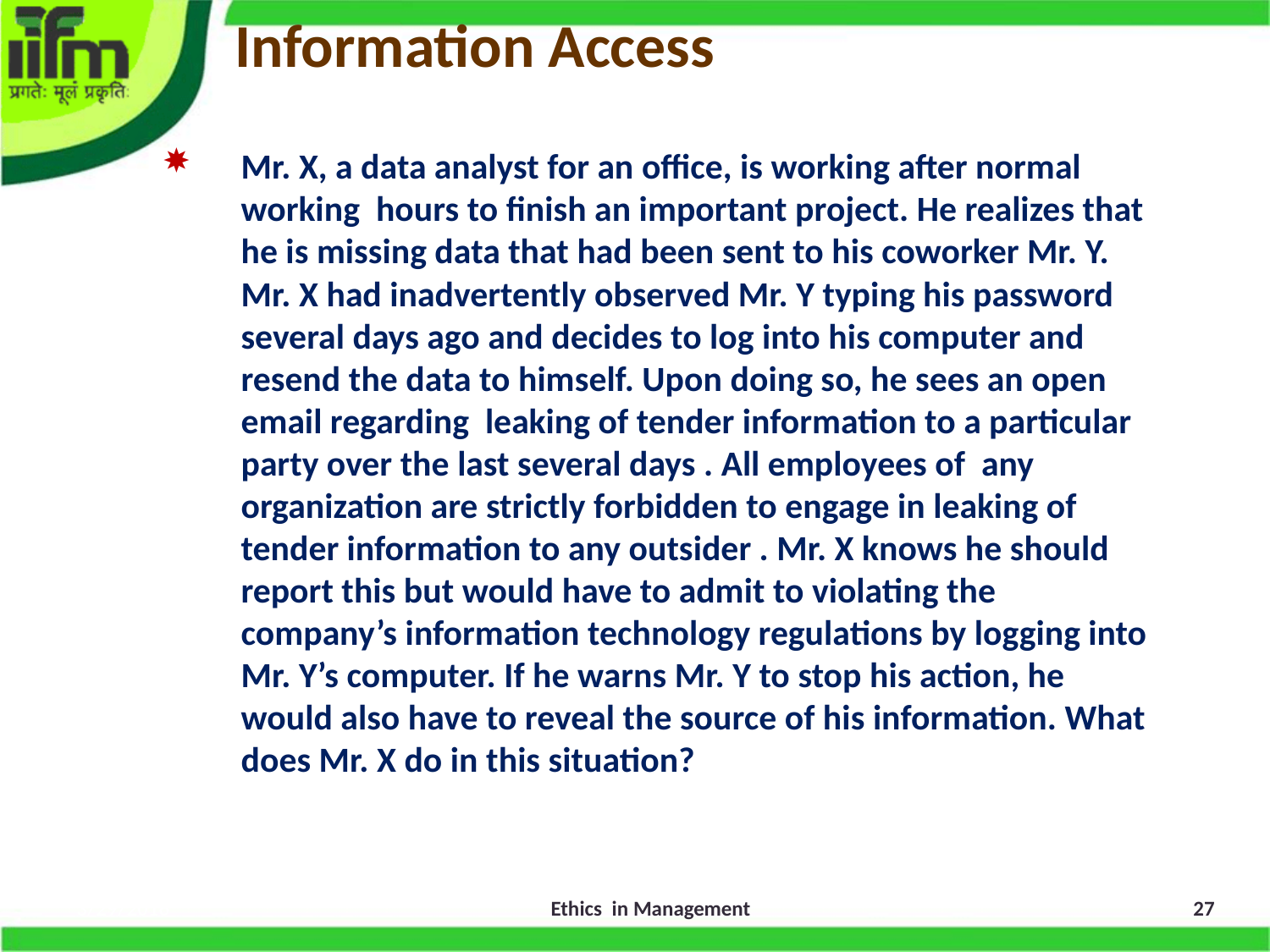

# Information Access
Mr. X, a data analyst for an office, is working after normal working  hours to finish an important project. He realizes that he is missing data that had been sent to his coworker Mr. Y. Mr. X had inadvertently observed Mr. Y typing his password several days ago and decides to log into his computer and resend the data to himself. Upon doing so, he sees an open email regarding  leaking of tender information to a particular party over the last several days . All employees of  any organization are strictly forbidden to engage in leaking of tender information to any outsider . Mr. X knows he should report this but would have to admit to violating the company’s information technology regulations by logging into Mr. Y’s computer. If he warns Mr. Y to stop his action, he would also have to reveal the source of his information. What does Mr. X do in this situation?
3/29/2016
Ethics  in Management
27